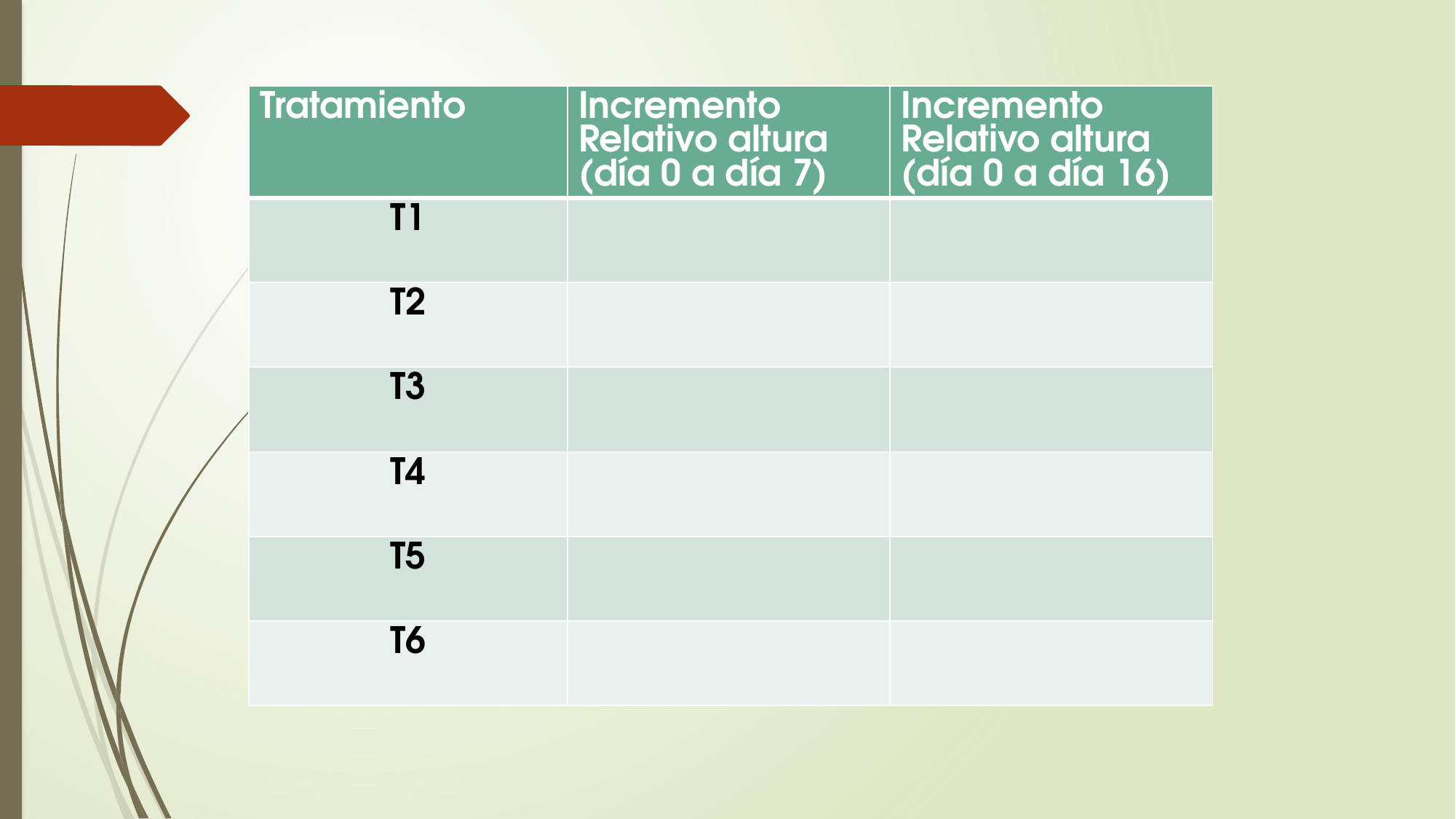

| Tratamiento | Incremento Relativo altura (día 0 a día 7) | Incremento Relativo altura (día 0 a día 16) |
| --- | --- | --- |
| T1 |  |  |
| T2 |  |  |
| T3 |  |  |
| T4 |  |  |
| T5 |  |  |
| T6 |  |  |